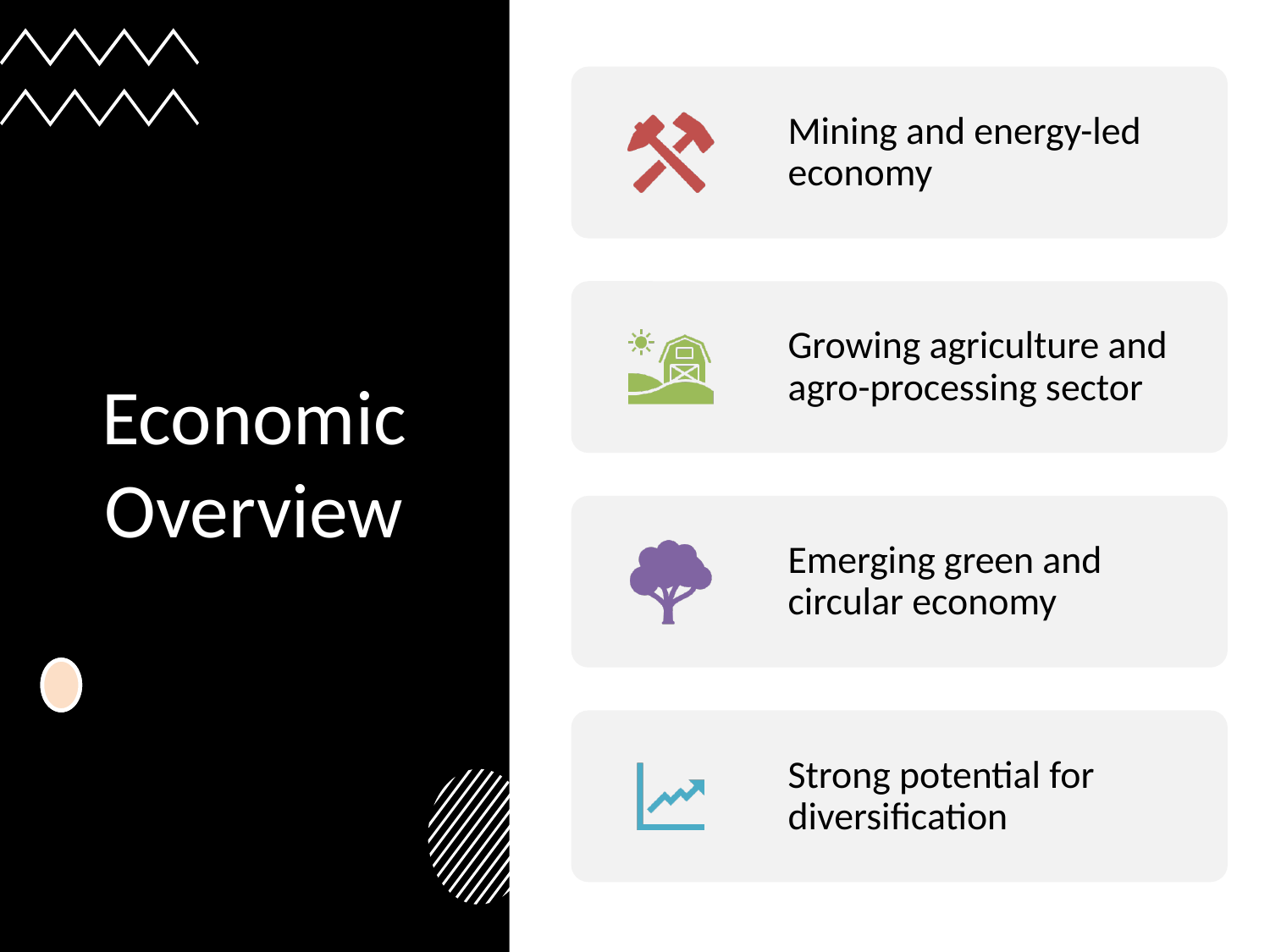

Mining and energy-led economy
Growing agriculture and agro-processing sector
Emerging green and circular economy
Strong potential for diversification
# Economic Overview